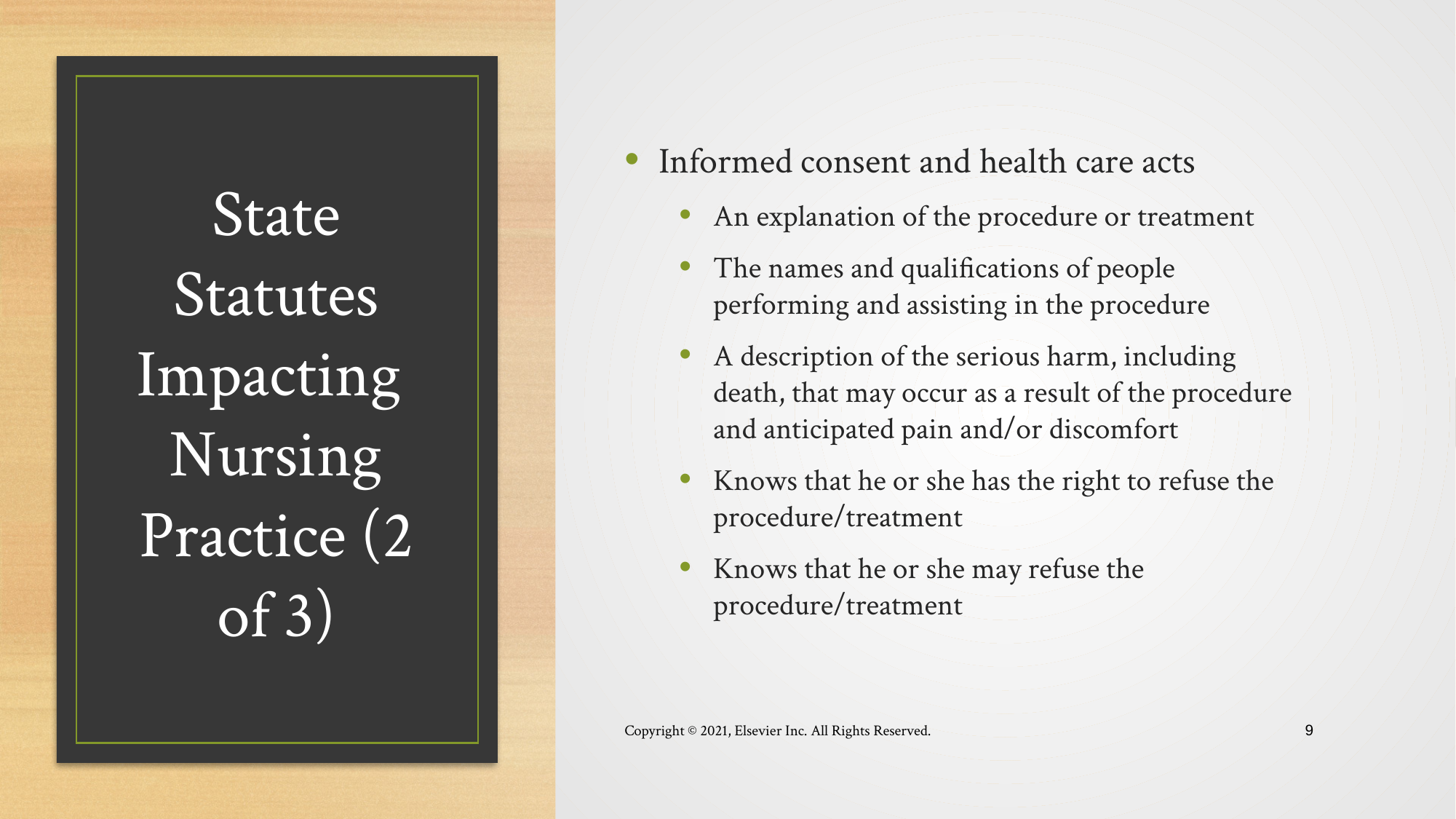

Informed consent and health care acts
An explanation of the procedure or treatment
The names and qualifications of people performing and assisting in the procedure
A description of the serious harm, including death, that may occur as a result of the procedure and anticipated pain and/or discomfort
Knows that he or she has the right to refuse the procedure/treatment
Knows that he or she may refuse the procedure/treatment

# State Statutes Impacting Nursing Practice (2 of 3)
Copyright © 2021, Elsevier Inc. All Rights Reserved.
 9